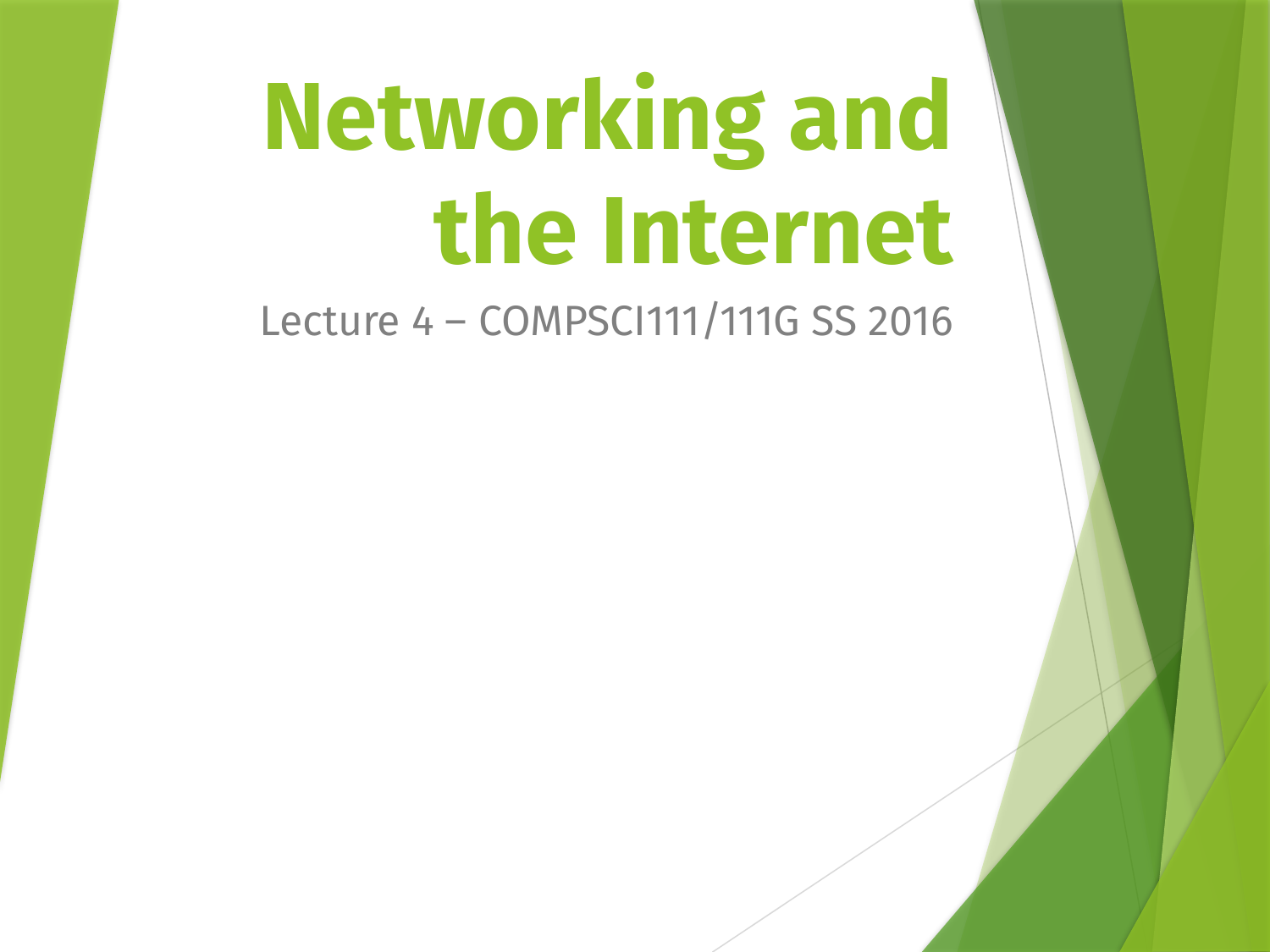

# Networking and the Internet
Lecture 4 – COMPSCI111/111G SS 2016